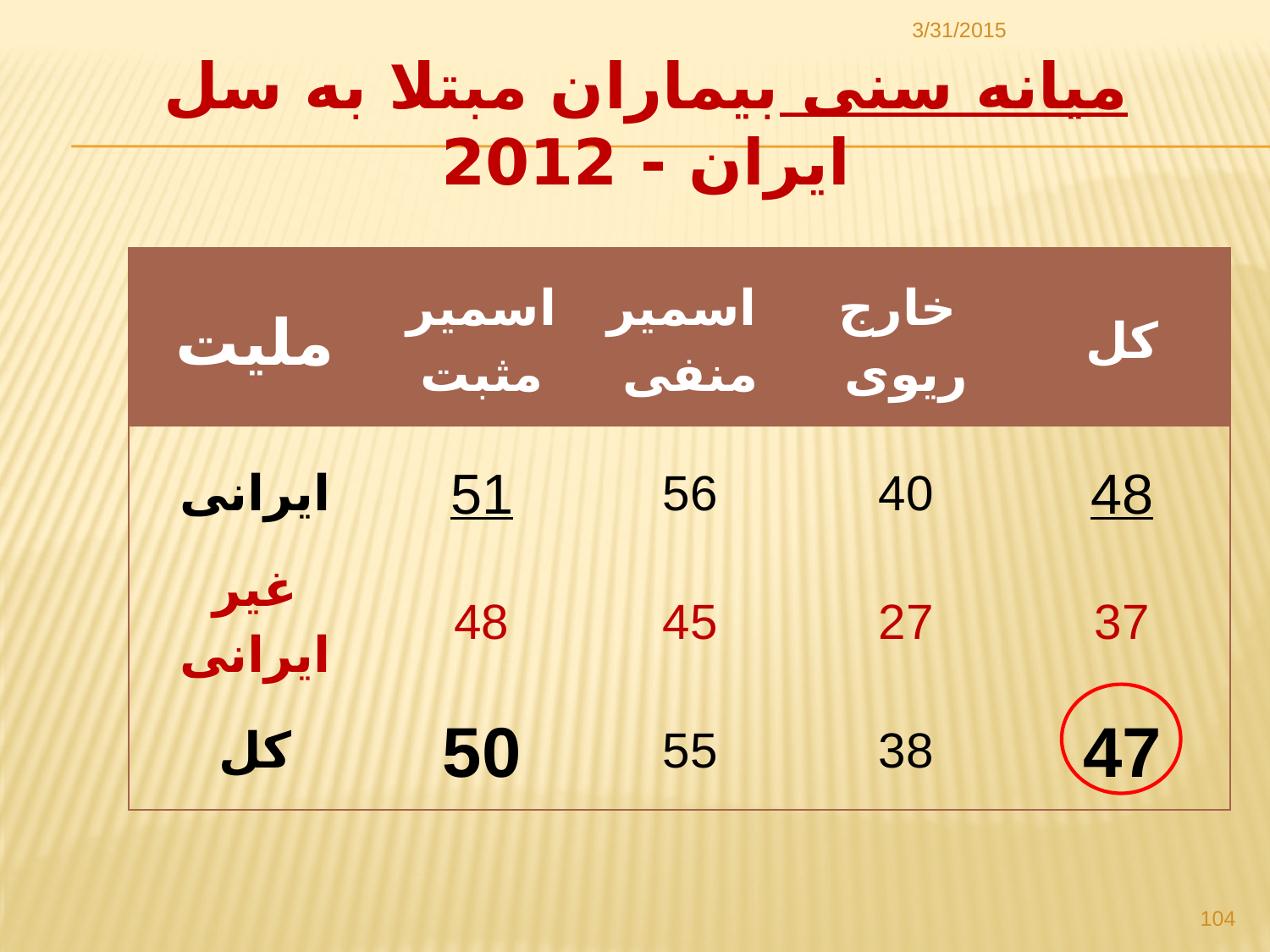

3/31/2015
# میانه سنی بیماران مبتلا به سل ایران - 2012
| ملیت | اسمیر مثبت | اسمیر منفی | خارج ریوی | کل |
| --- | --- | --- | --- | --- |
| ایرانی | 51 | 56 | 40 | 48 |
| غیر ایرانی | 48 | 45 | 27 | 37 |
| کل | 50 | 55 | 38 | 47 |

104